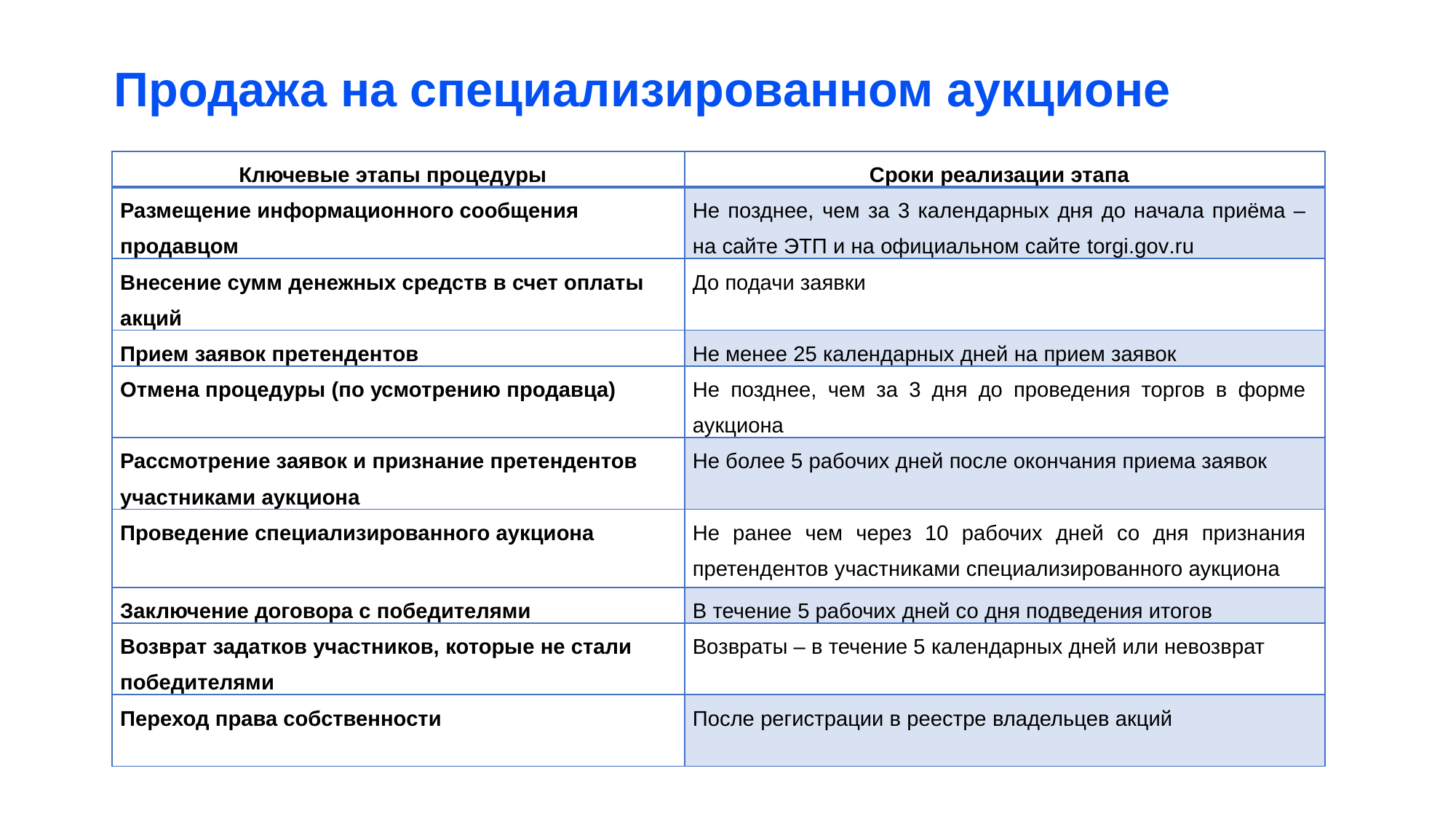

# Продажа на специализированном аукционе
| Ключевые этапы процедуры | Сроки реализации этапа |
| --- | --- |
| Размещение информационного сообщения продавцом | Не позднее, чем за 3 календарных дня до начала приёма – на сайте ЭТП и на официальном сайте torgi.gov.ru |
| Внесение сумм денежных средств в счет оплаты акций | До подачи заявки |
| Прием заявок претендентов | Не менее 25 календарных дней на прием заявок |
| Отмена процедуры (по усмотрению продавца) | Не позднее, чем за 3 дня до проведения торгов в форме аукциона |
| Рассмотрение заявок и признание претендентов участниками аукциона | Не более 5 рабочих дней после окончания приема заявок |
| Проведение специализированного аукциона | Не ранее чем через 10 рабочих дней со дня признания претендентов участниками специализированного аукциона |
| Заключение договора с победителями | В течение 5 рабочих дней со дня подведения итогов |
| Возврат задатков участников, которые не стали победителями | Возвраты – в течение 5 календарных дней или невозврат |
| Переход права собственности | После регистрации в реестре владельцев акций |